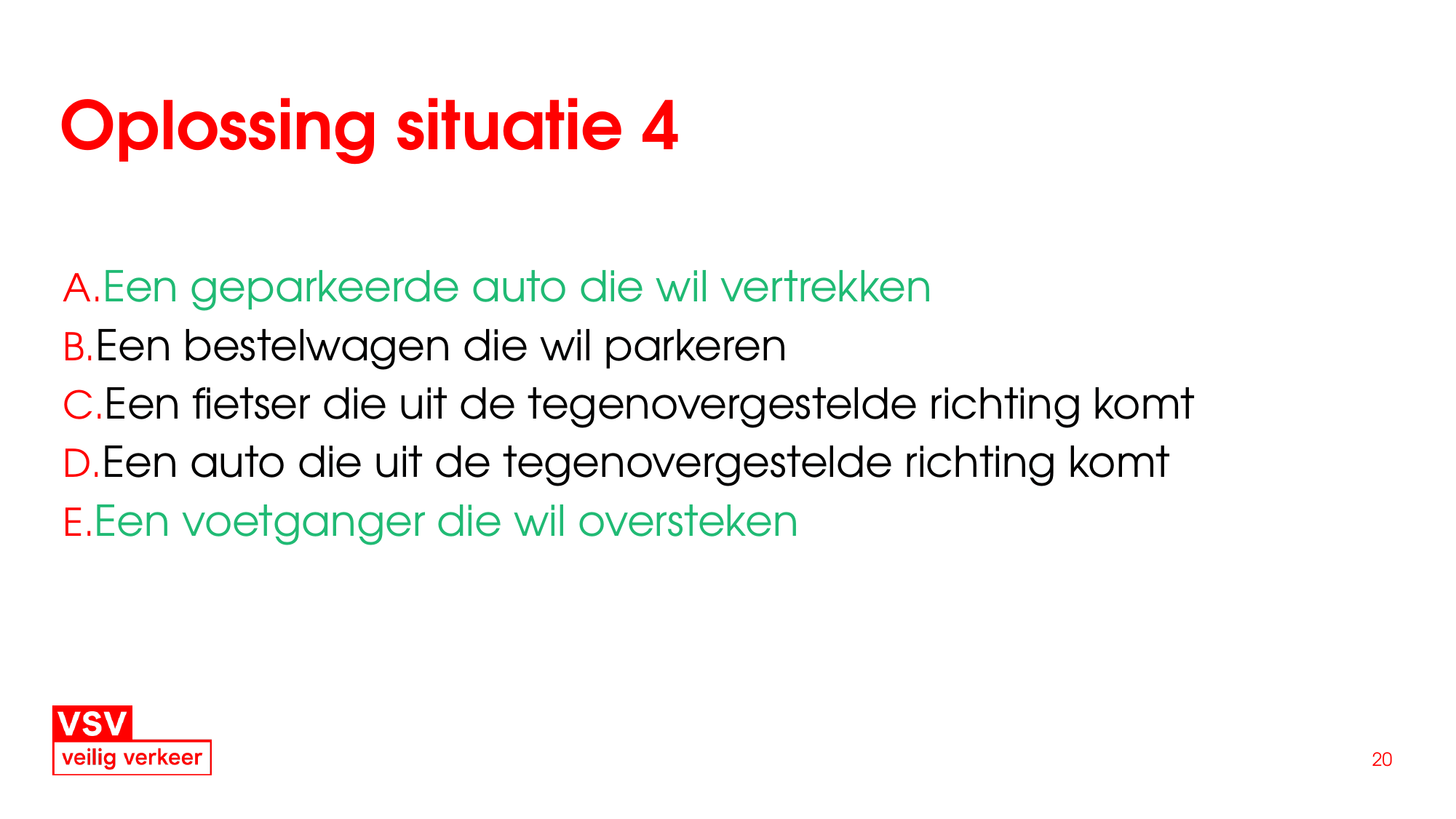

# Oplossing situatie 4
Een geparkeerde auto die wil vertrekken
Een bestelwagen die wil parkeren
Een fietser die uit de tegenovergestelde richting komt
Een auto die uit de tegenovergestelde richting komt
Een voetganger die wil oversteken